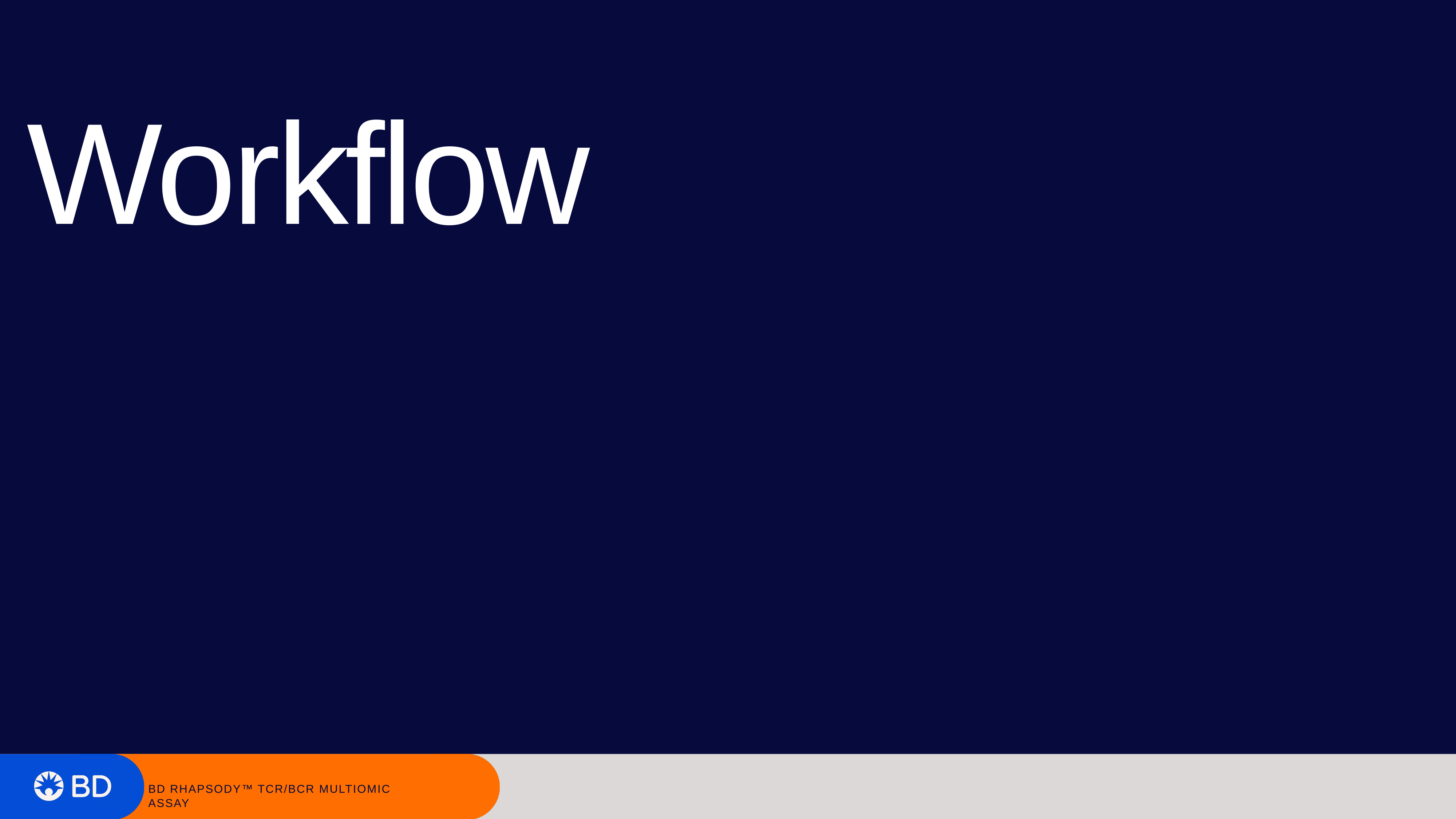

# Workflow
BD Rhapsody™ TCR/BCR Multiomic Assay